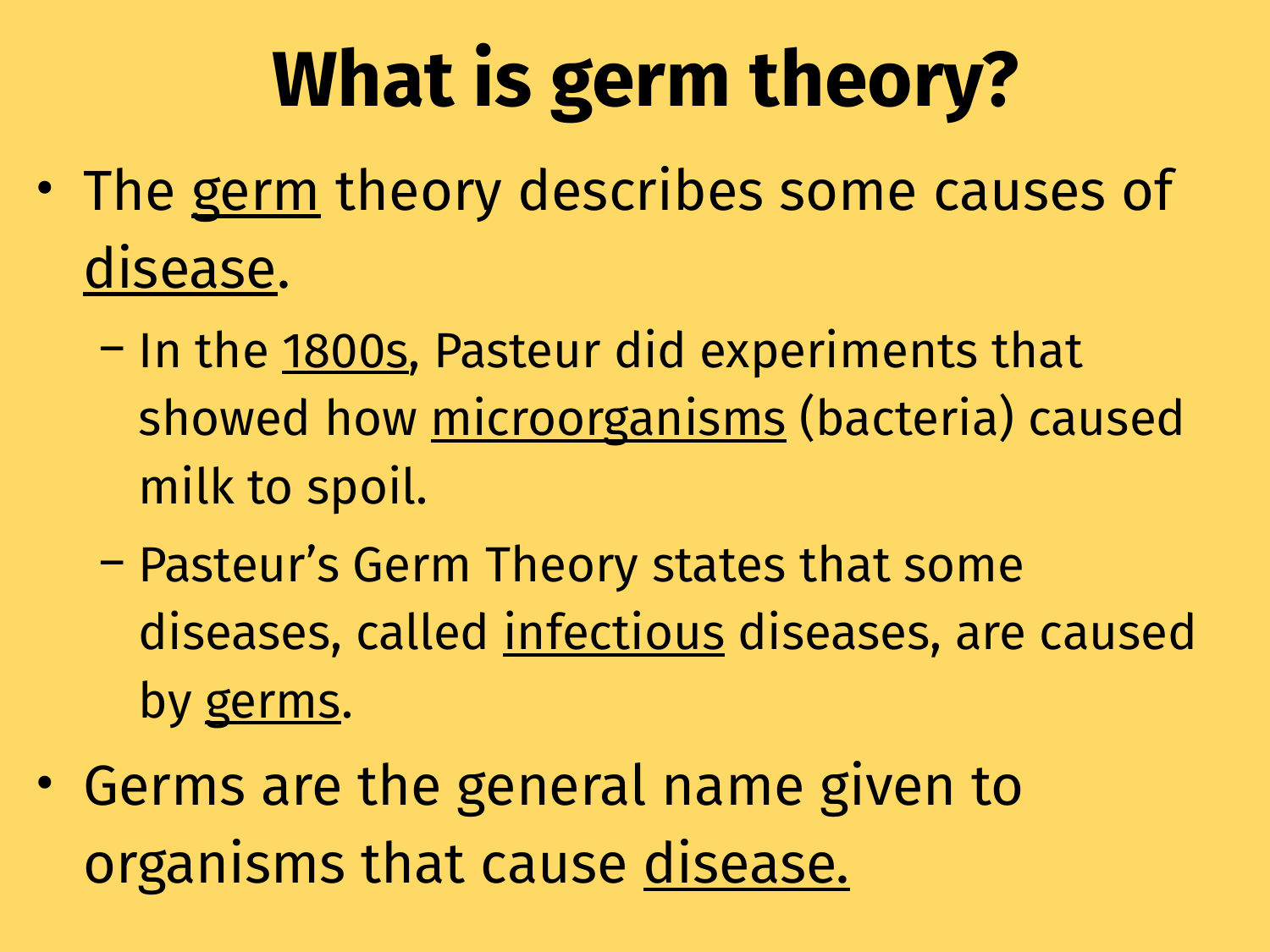

# What is germ theory?
The germ theory describes some causes of disease.
In the 1800s, Pasteur did experiments that showed how microorganisms (bacteria) caused milk to spoil.
Pasteur’s Germ Theory states that some diseases, called infectious diseases, are caused by germs.
Germs are the general name given to organisms that cause disease.